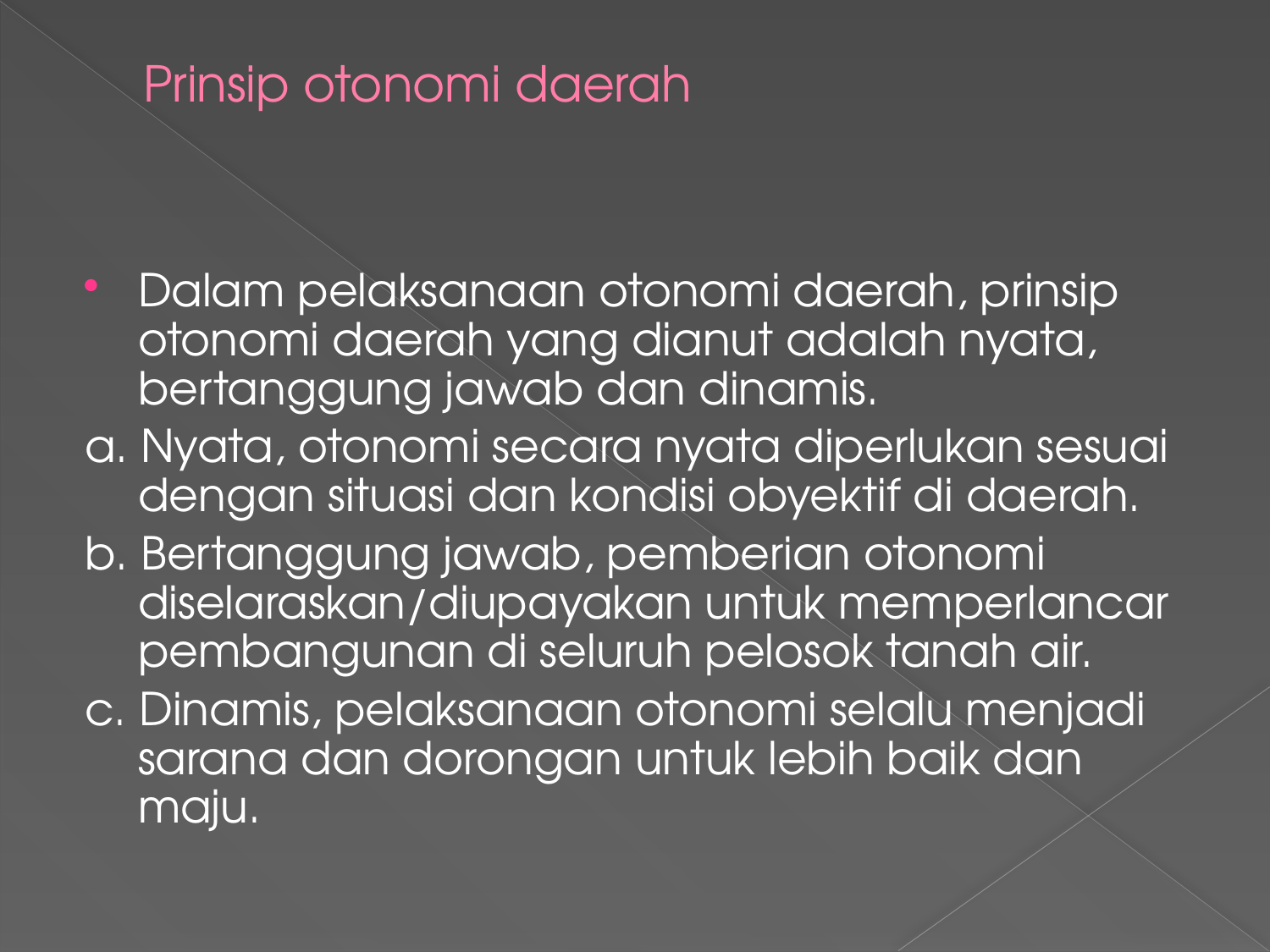

# Prinsip otonomi daerah
Dalam pelaksanaan otonomi daerah, prinsip otonomi daerah yang dianut adalah nyata, bertanggung jawab dan dinamis.
a. Nyata, otonomi secara nyata diperlukan sesuai dengan situasi dan kondisi obyektif di daerah.
b. Bertanggung jawab, pemberian otonomi diselaraskan/diupayakan untuk memperlancar pembangunan di seluruh pelosok tanah air.
c. Dinamis, pelaksanaan otonomi selalu menjadi sarana dan dorongan untuk lebih baik dan maju.